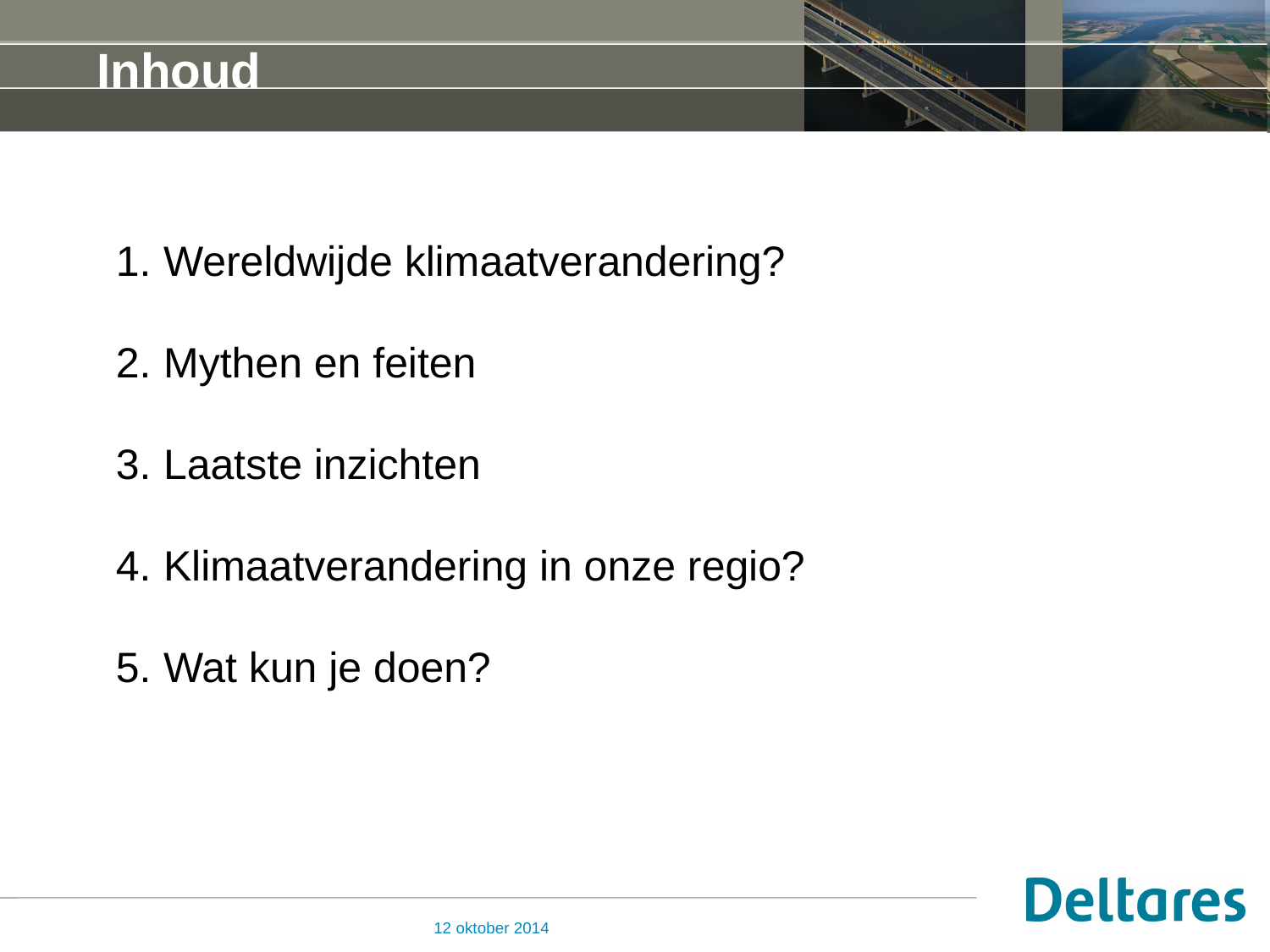

# Inhoud

Wereldwijde klimaatverandering?

Mythen en feiten

Laatste inzichten

Klimaatverandering in onze regio?

Wat kun je doen?

12 oktober 2014